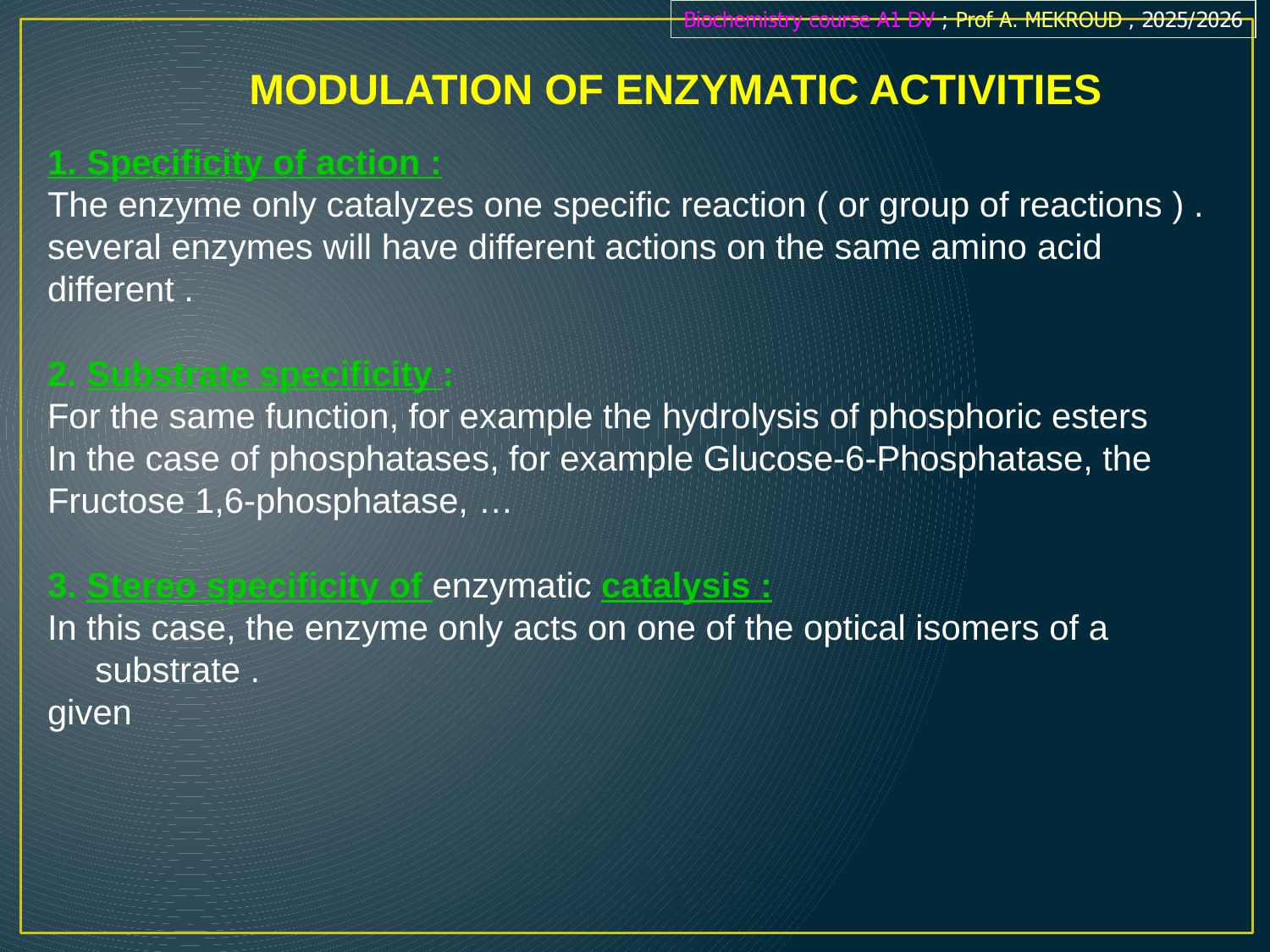

Biochemistry course A1 DV ; Prof A. MEKROUD , 2025/2026
MODULATION OF ENZYMATIC ACTIVITIES
1. Specificity of action :​​
The enzyme only catalyzes one specific reaction ( or group of reactions ) .
several enzymes will have different actions on the same amino acid
different .​

2. Substrate specificity :​​​
For the same function, for example the hydrolysis of phosphoric esters
In the case of phosphatases, for example Glucose-6-Phosphatase, the
Fructose 1,6-phosphatase, …

3. Stereo specificity of enzymatic catalysis :​​​​
In this case, the enzyme only acts on one of the optical isomers of a substrate .
given​